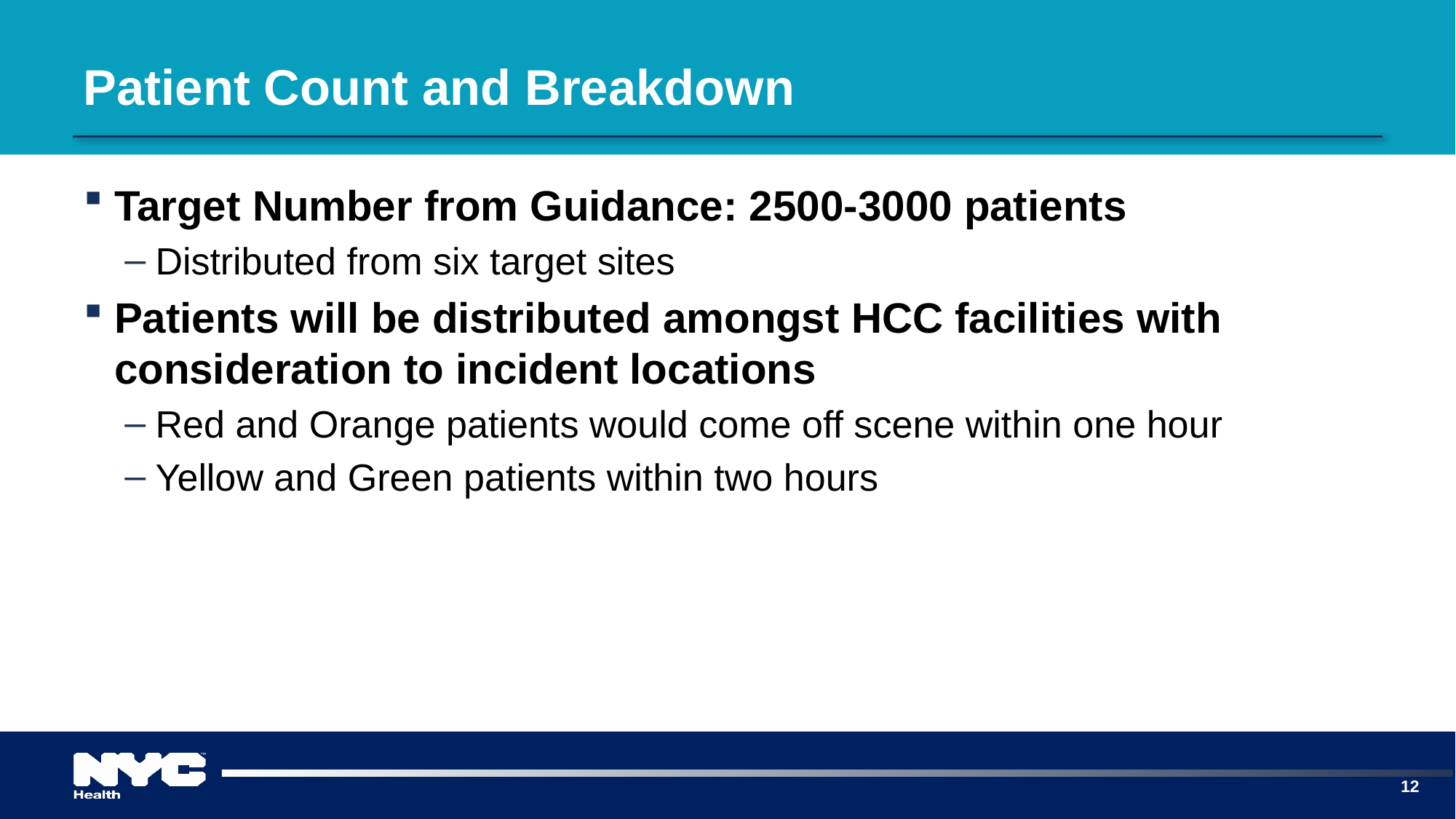

# Patient Count and Breakdown
Target Number from Guidance: 2500-3000 patients​
Distributed from six target sites​
Patients will be distributed amongst HCC facilities with consideration to incident locations
Red and Orange patients would come off scene within one hour​
Yellow and Green patients within two hours​

12